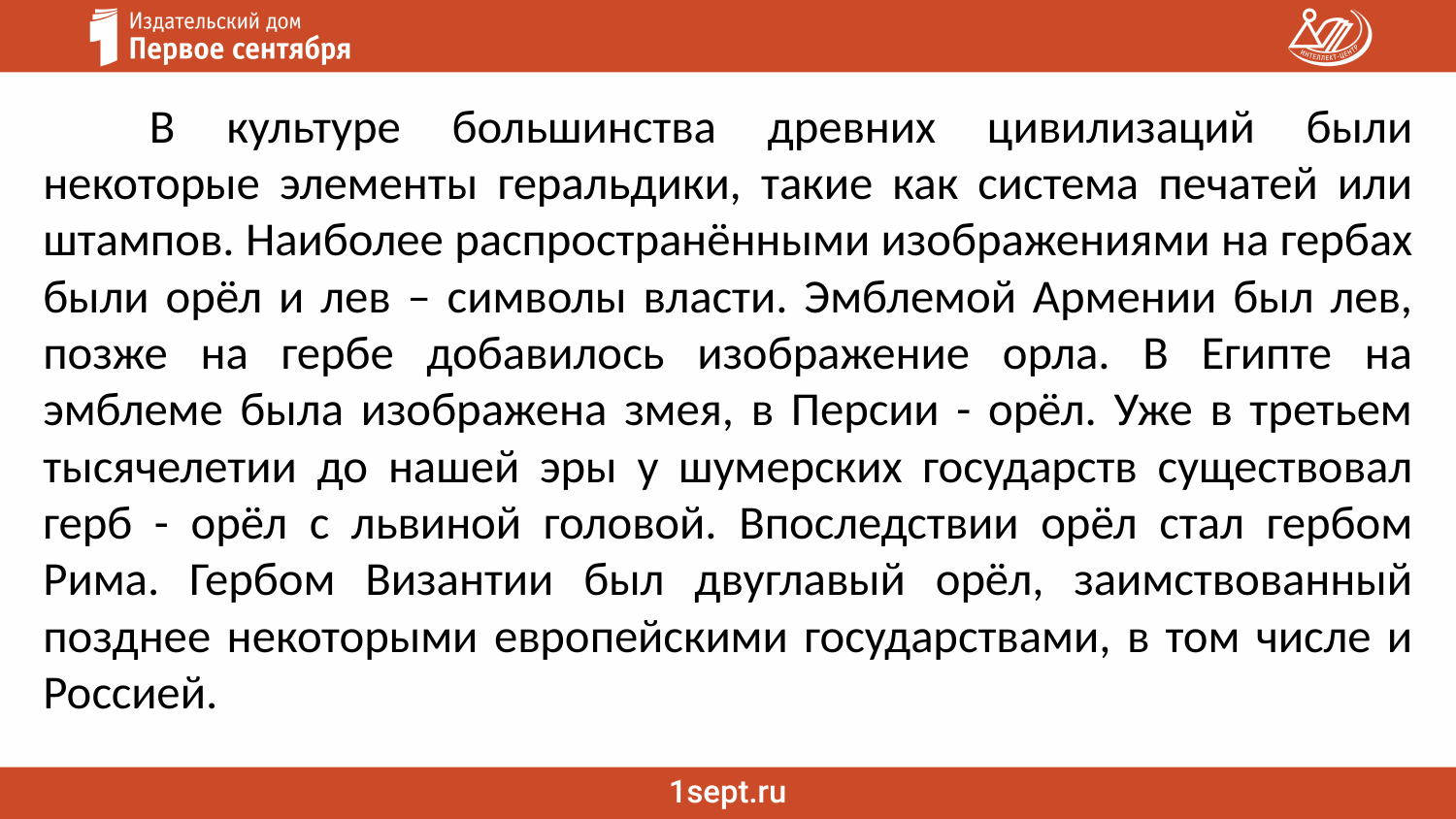

#
	В культуре большинства древних цивилизаций были некоторые элементы геральдики, такие как система печатей или штампов. Наиболее распространёнными изображениями на гербах были орёл и лев – символы власти. Эмблемой Армении был лев, позже на гербе добавилось изображение орла. В Египте на эмблеме была изображена змея, в Персии - орёл. Уже в третьем тысячелетии до нашей эры у шумерских государств существовал герб - орёл с львиной головой. Впоследствии орёл стал гербом Рима. Гербом Византии был двуглавый орёл, заимствованный позднее некоторыми европейскими государствами, в том числе и Россией.